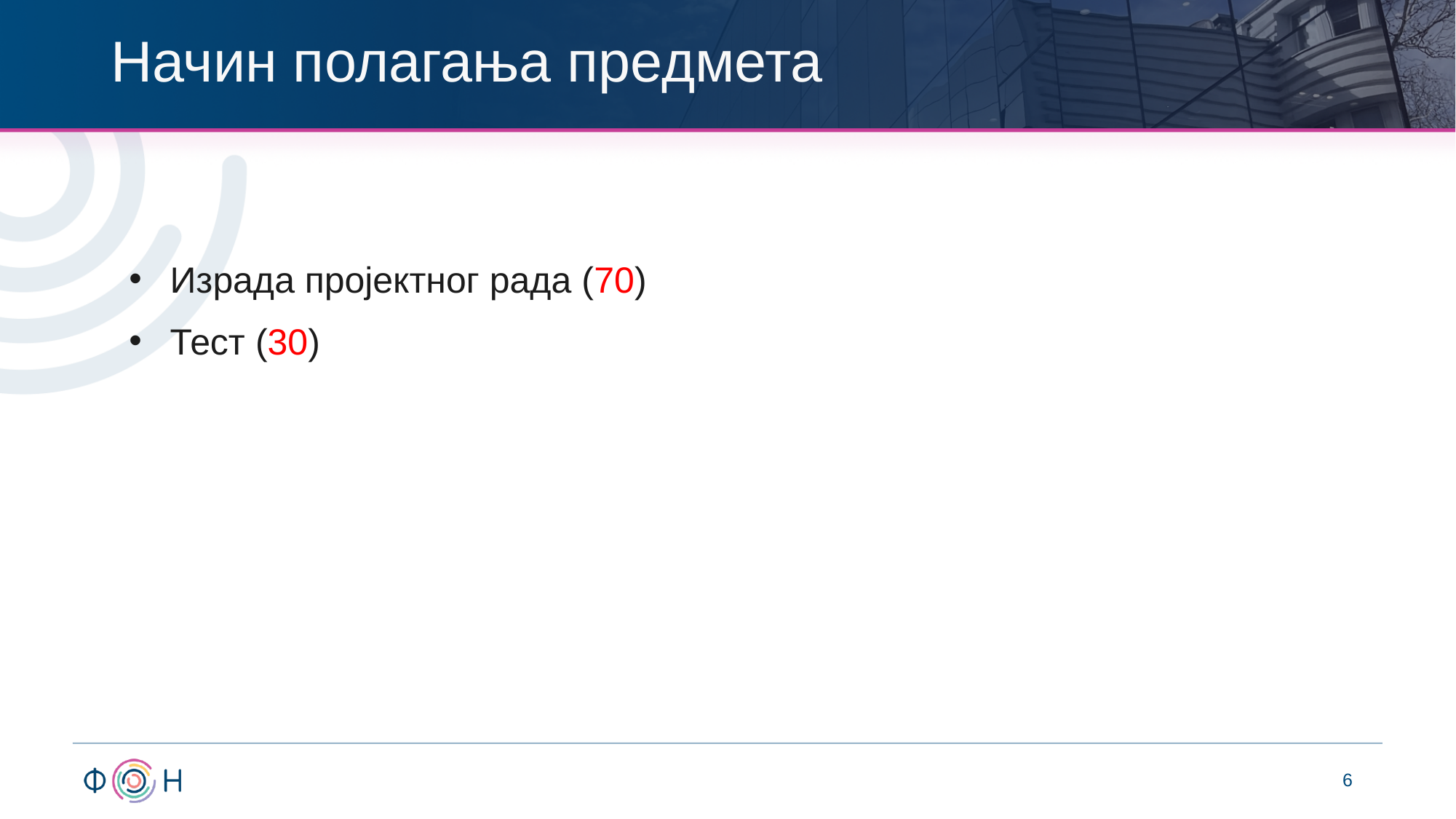

# Начин полагања предмета

Израда пројектног рада (70)
Тест (30)

6